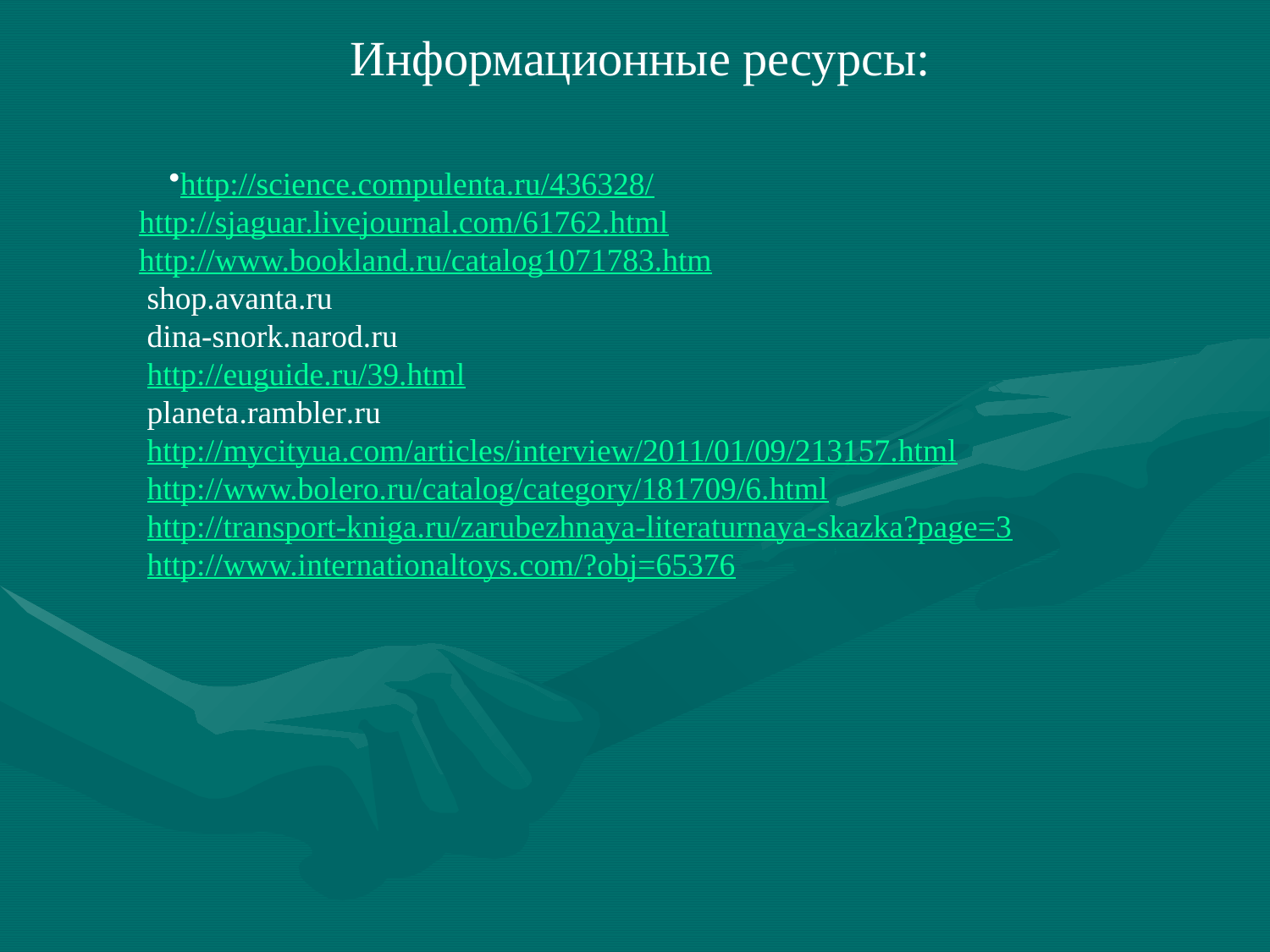

Информационные ресурсы:

http://science.compulenta.ru/436328/
http://sjaguar.livejournal.com/61762.html
http://www.bookland.ru/catalog1071783.htm
 shop.avanta.ru
 dina-snork.narod.ru
 http://euguide.ru/39.html
 planeta.rambler.ru
 http://mycityua.com/articles/interview/2011/01/09/213157.html
 http://www.bolero.ru/catalog/category/181709/6.html
 http://transport-kniga.ru/zarubezhnaya-literaturnaya-skazka?page=3
 http://www.internationaltoys.com/?obj=65376